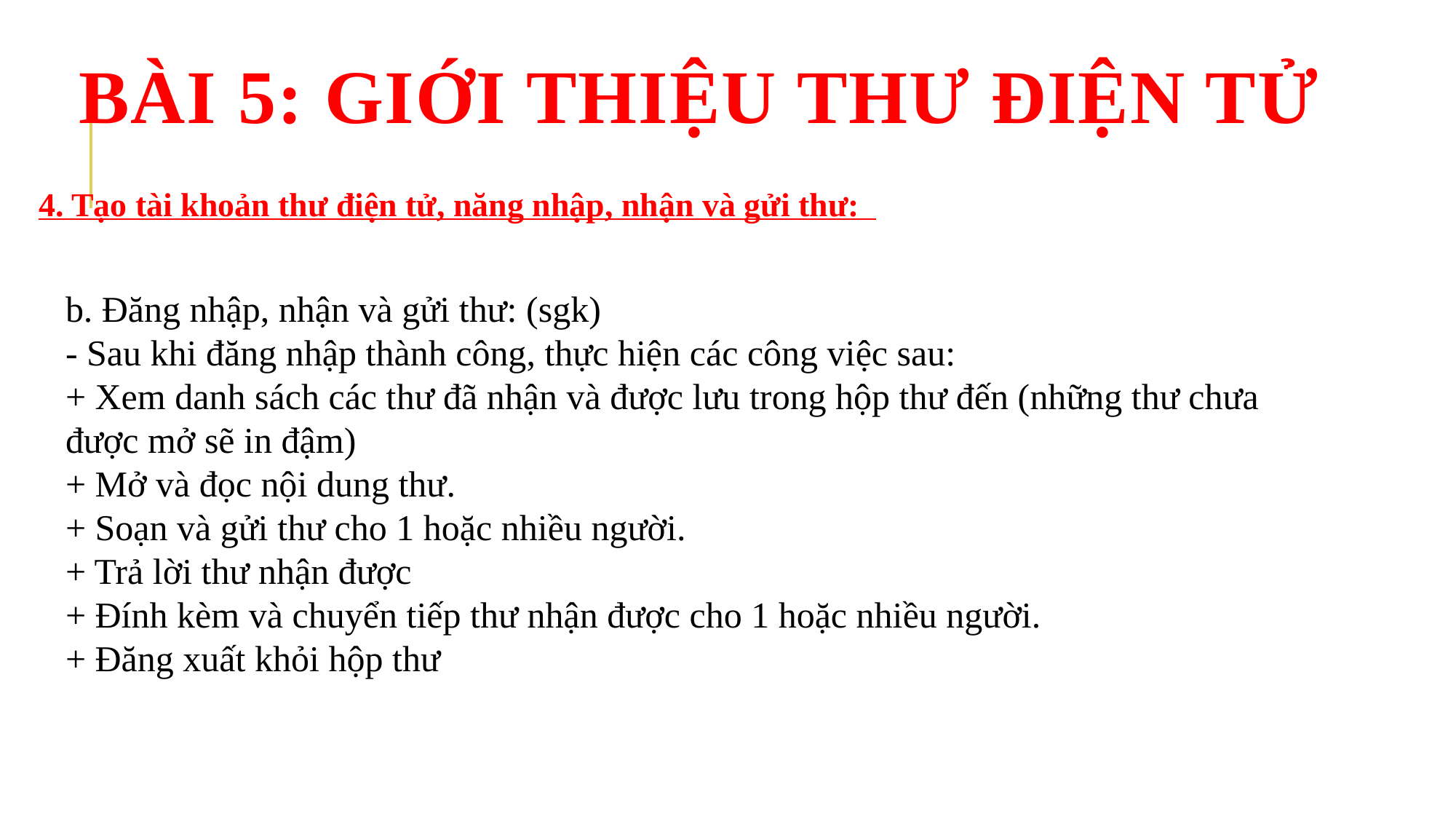

# BÀI 5: GIỚI THIỆU THƯ ĐIỆN TỬ
4. Tạo tài khoản thư điện tử, năng nhập, nhận và gửi thư:
b. Đăng nhập, nhận và gửi thư: (sgk)
- Sau khi đăng nhập thành công, thực hiện các công việc sau:
+ Xem danh sách các thư đã nhận và được lưu trong hộp thư đến (những thư chưa được mở sẽ in đậm)
+ Mở và đọc nội dung thư.
+ Soạn và gửi thư cho 1 hoặc nhiều người.
+ Trả lời thư nhận được
+ Đính kèm và chuyển tiếp thư nhận được cho 1 hoặc nhiều người.
+ Đăng xuất khỏi hộp thư